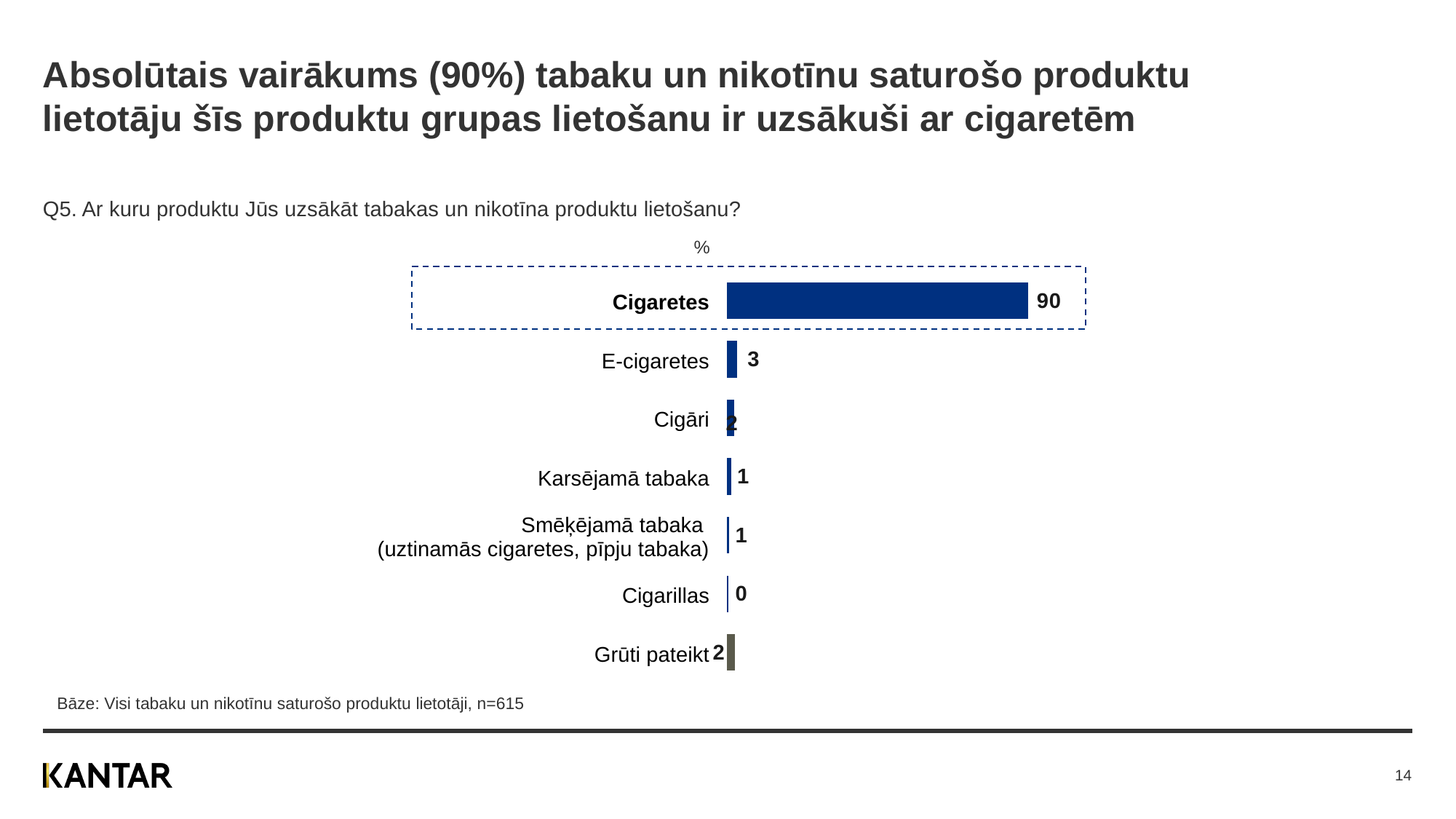

# Absolūtais vairākums (90%) tabaku un nikotīnu saturošo produktu lietotāju šīs produktu grupas lietošanu ir uzsākuši ar cigaretēm

### Chart

| Category | Visi lietotāji |
|---|---|
| Cigaretes | 90.30426613678901 |
| E-cigaretes | 2.9891023125559903 |
| Cigāri | 2.079680537953728 |
| Karsējamā tabaka | 1.1650407713542015 |
| Smēķējamā tabaka (uztinamās cigaretes, pīpju tabaka) | 0.6645353270779112 |
| Cigarillas | 0.3575926759404061 |
| Grūti pateikt | 2.4397822383287338 |
Q5. Ar kuru produktu Jūs uzsākāt tabakas un nikotīna produktu lietošanu?
%

| Cigaretes |
| --- |
| E-cigaretes |
| Cigāri |
| Karsējamā tabaka |
| Smēķējamā tabaka (uztinamās cigaretes, pīpju tabaka) |
| Cigarillas |
| Grūti pateikt |
Bāze: Visi tabaku un nikotīnu saturošo produktu lietotāji, n=615
14